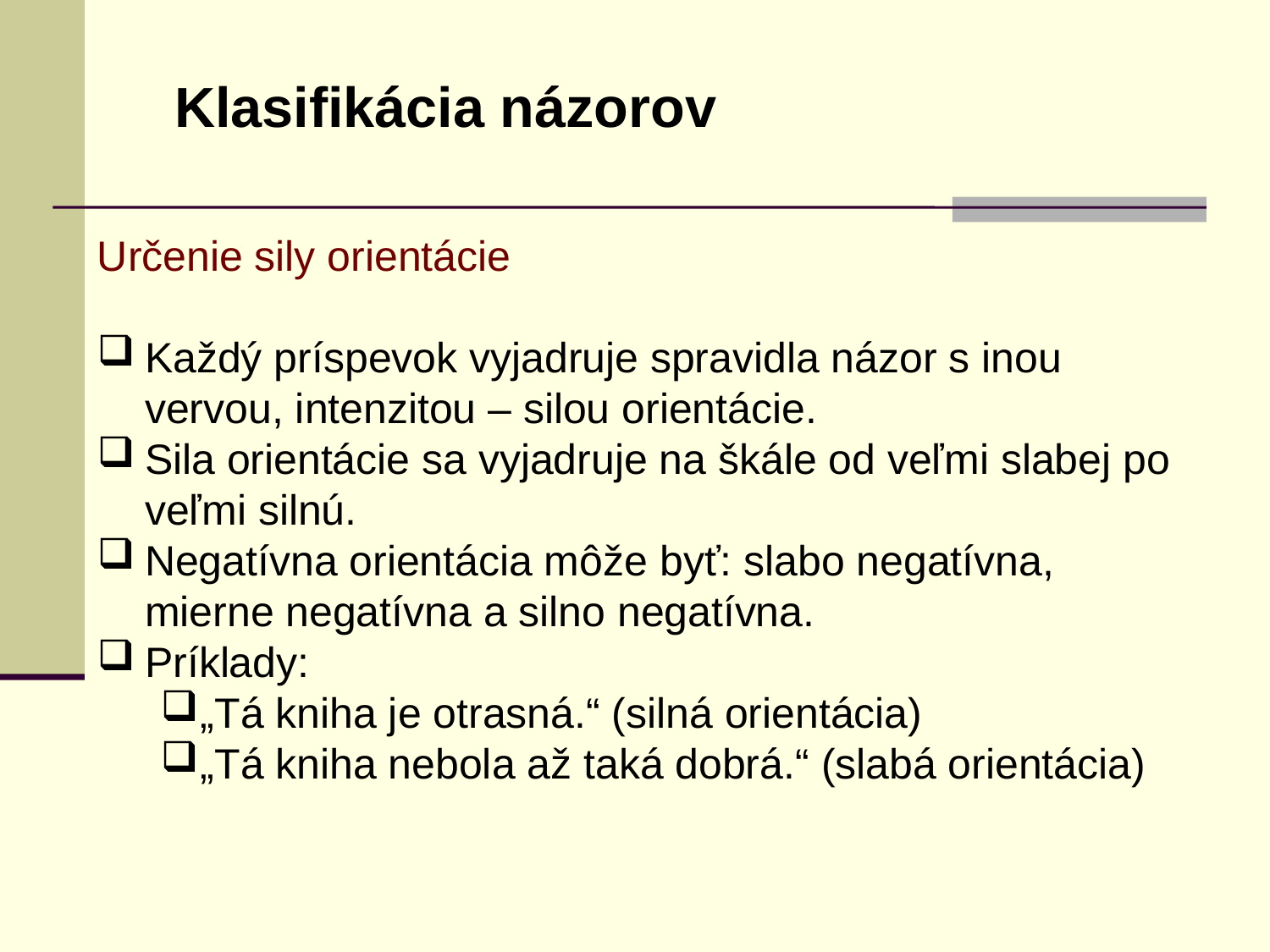

Klasifikácia názorov
Určenie sily orientácie

Každý príspevok vyjadruje spravidla názor s inou vervou, intenzitou – silou orientácie.
Sila orientácie sa vyjadruje na škále od veľmi slabej po veľmi silnú.
Negatívna orientácia môže byť: slabo negatívna, mierne negatívna a silno negatívna.
Príklady:
„Tá kniha je otrasná.“ (silná orientácia)
„Tá kniha nebola až taká dobrá.“ (slabá orientácia)